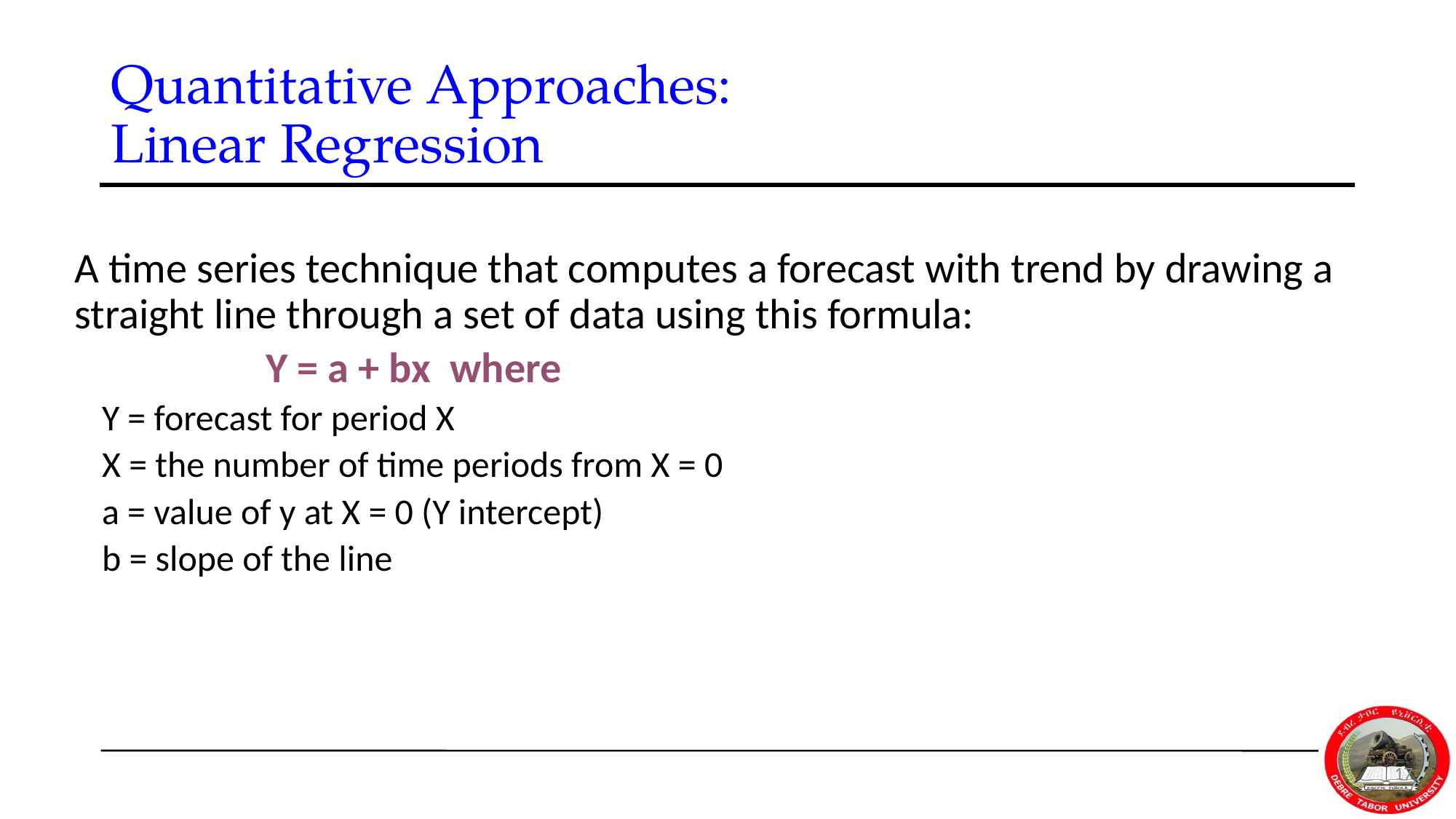

# Quantitative Approaches: Linear Regression
	A time series technique that computes a forecast with trend by drawing a straight line through a set of data using this formula:
Y = a + bx  where
Y = forecast for period X
X = the number of time periods from X = 0
a = value of y at X = 0 (Y intercept)
b = slope of the line

17